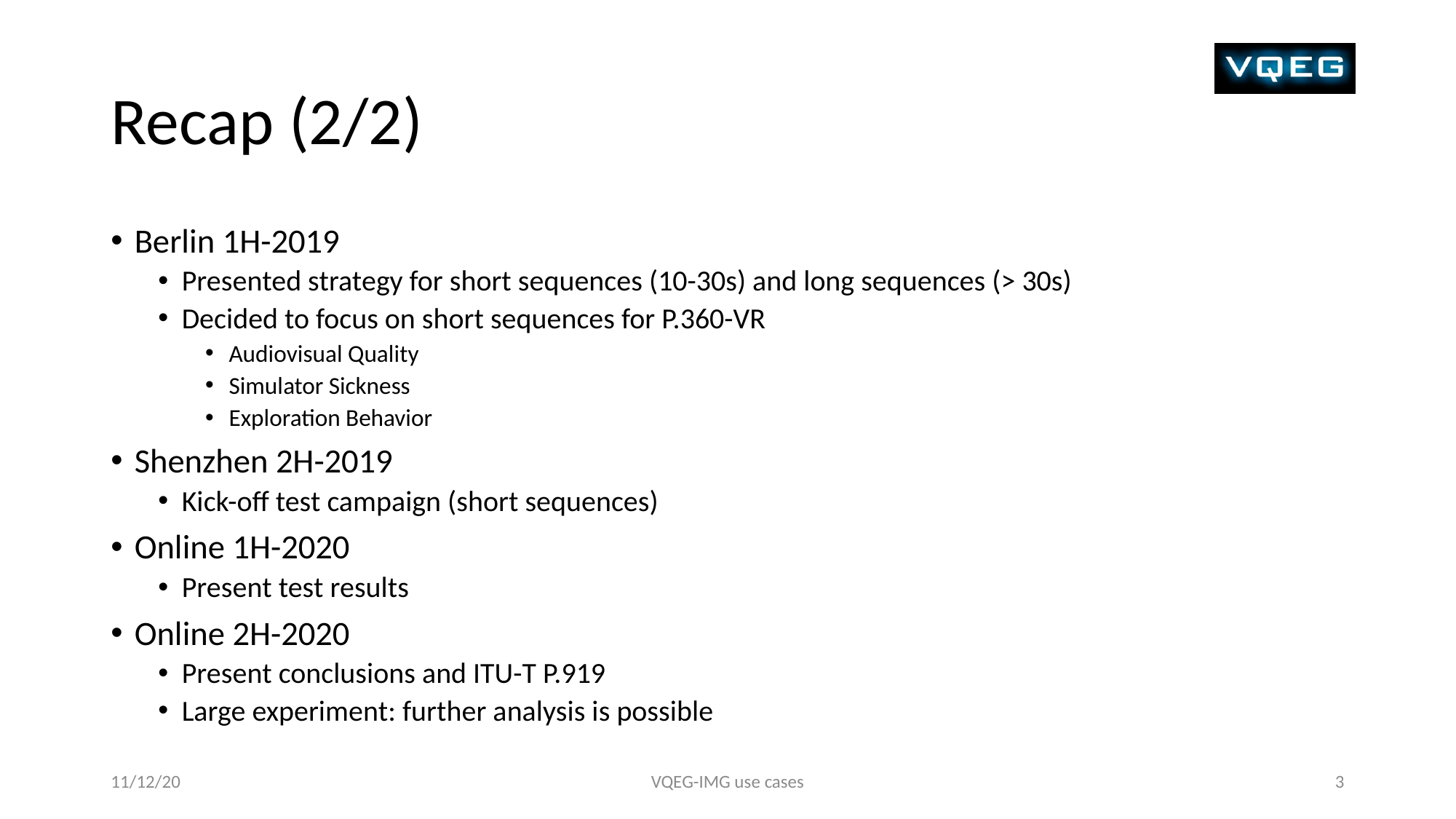

# Recap (2/2)
Berlin 1H-2019
Presented strategy for short sequences (10-30s) and long sequences (> 30s)
Decided to focus on short sequences for P.360-VR
Audiovisual Quality
Simulator Sickness
Exploration Behavior
Shenzhen 2H-2019
Kick-off test campaign (short sequences)
Online 1H-2020
Present test results
Online 2H-2020
Present conclusions and ITU-T P.919
Large experiment: further analysis is possible

11/12/20
VQEG-IMG use cases
3